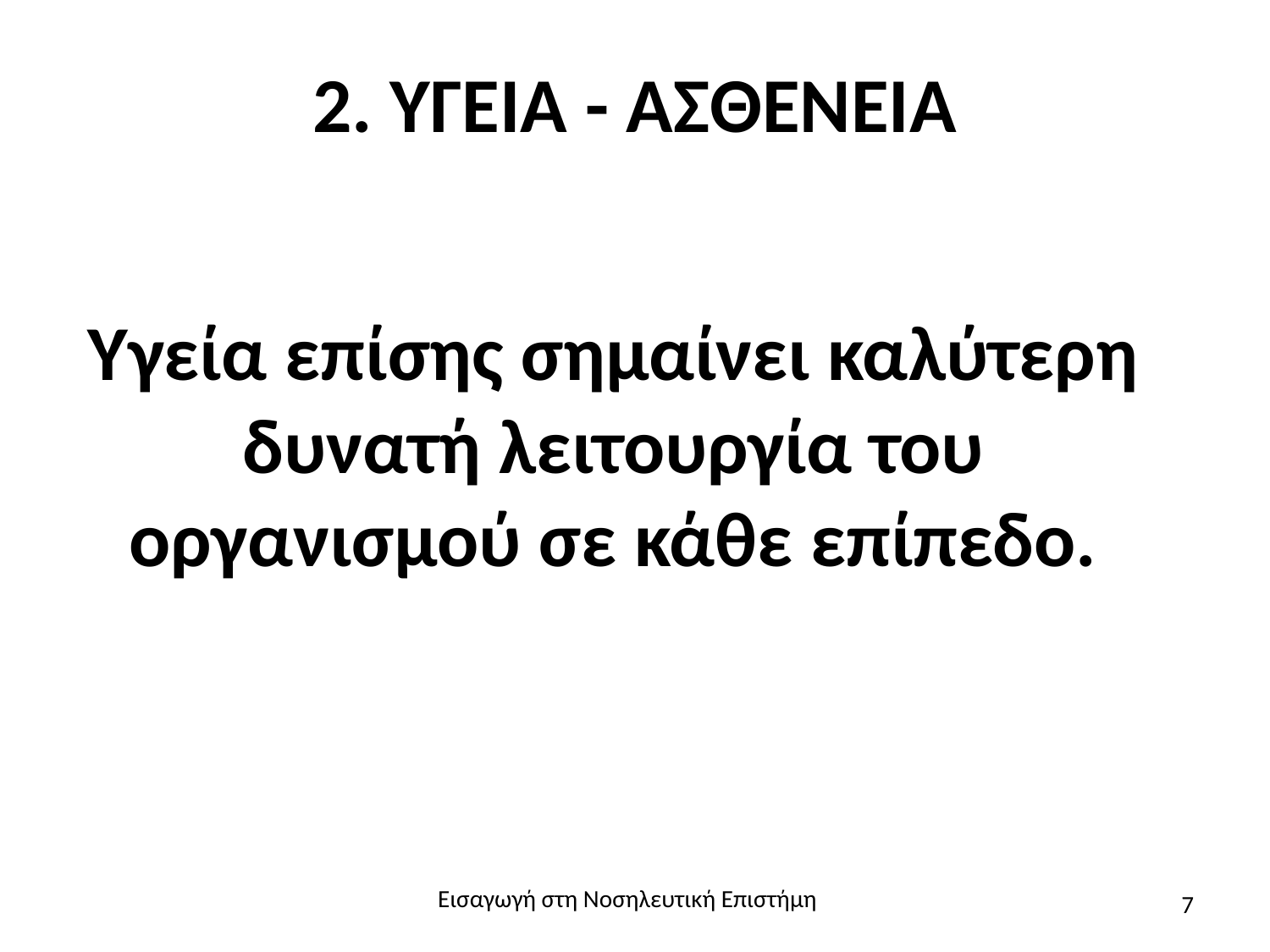

# 2. ΥΓΕΙΑ - ΑΣΘΕΝΕΙΑ
Υγεία επίσης σημαίνει καλύτερη δυνατή λειτουργία του οργανισμού σε κάθε επίπεδο.
Εισαγωγή στη Νοσηλευτική Επιστήμη

7